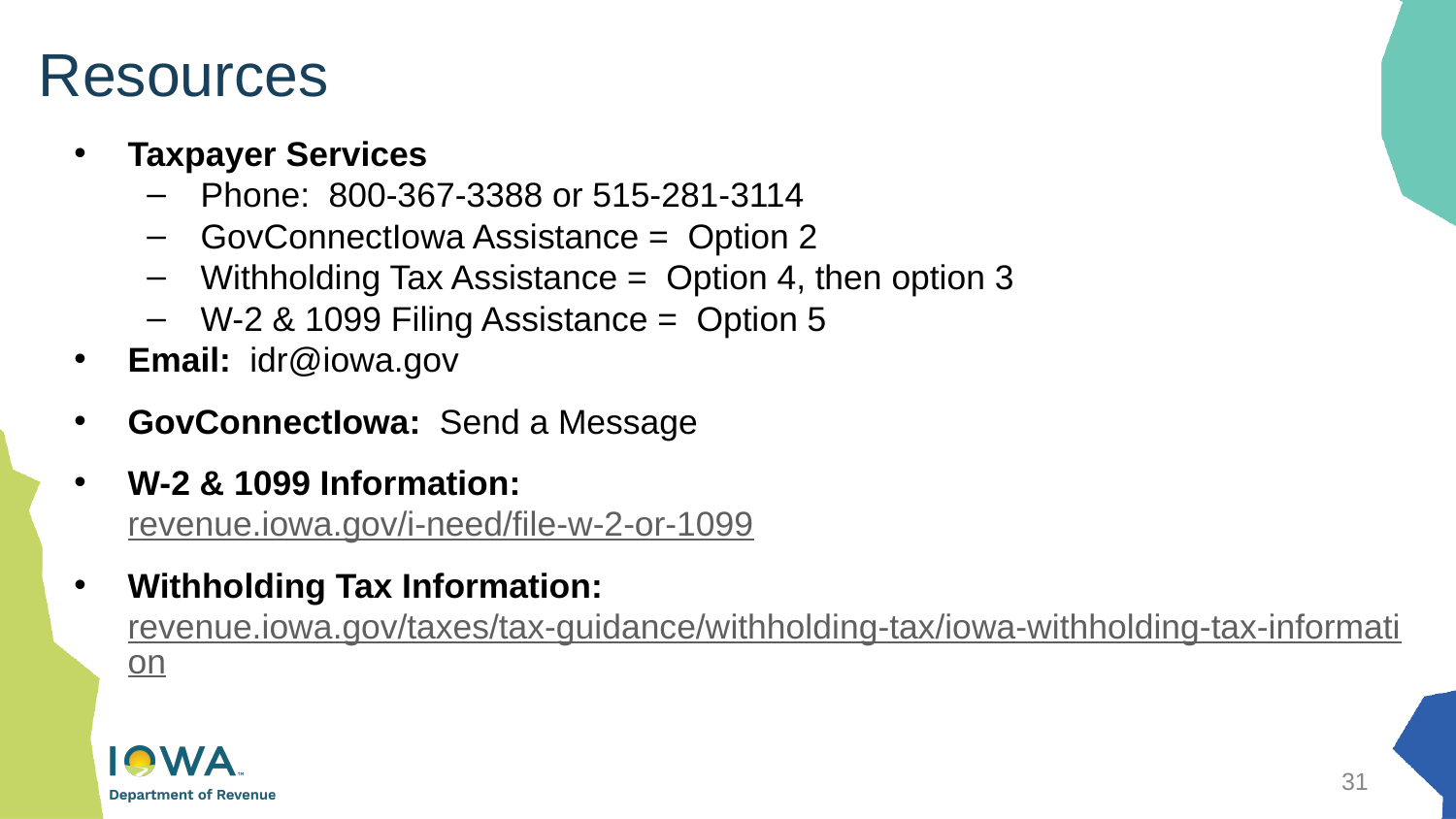

# Resources
Taxpayer Services
Phone:  800-367-3388 or 515-281-3114
GovConnectIowa Assistance =  Option 2
Withholding Tax Assistance =  Option 4, then option 3
W-2 & 1099 Filing Assistance =  Option 5
Email:  idr@iowa.gov
GovConnectIowa:  Send a Message
W-2 & 1099 Information:
revenue.iowa.gov/i-need/file-w-2-or-1099
Withholding Tax Information:
revenue.iowa.gov/taxes/tax-guidance/withholding-tax/iowa-withholding-tax-information
31